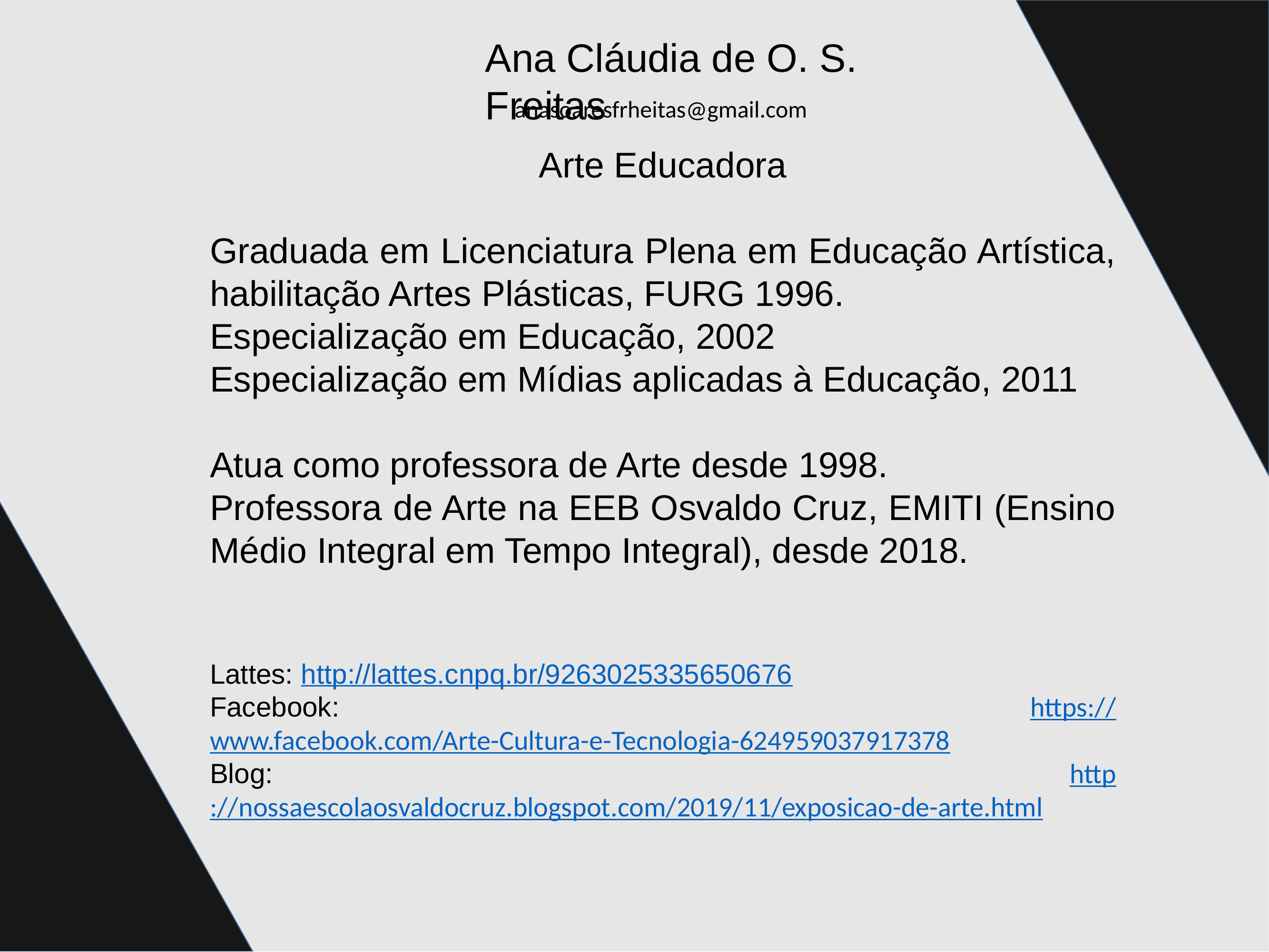

Ana Cláudia de O. S. Freitas
anasoaresfrheitas@gmail.com
Arte Educadora

Graduada em Licenciatura Plena em Educação Artística, habilitação Artes Plásticas, FURG 1996.
Especialização em Educação, 2002
Especialização em Mídias aplicadas à Educação, 2011

Atua como professora de Arte desde 1998.
Professora de Arte na EEB Osvaldo Cruz, EMITI (Ensino Médio Integral em Tempo Integral), desde 2018.

Lattes: http://lattes.cnpq.br/9263025335650676
Facebook: https://www.facebook.com/Arte-Cultura-e-Tecnologia-624959037917378
Blog: http://nossaescolaosvaldocruz.blogspot.com/2019/11/exposicao-de-arte.html